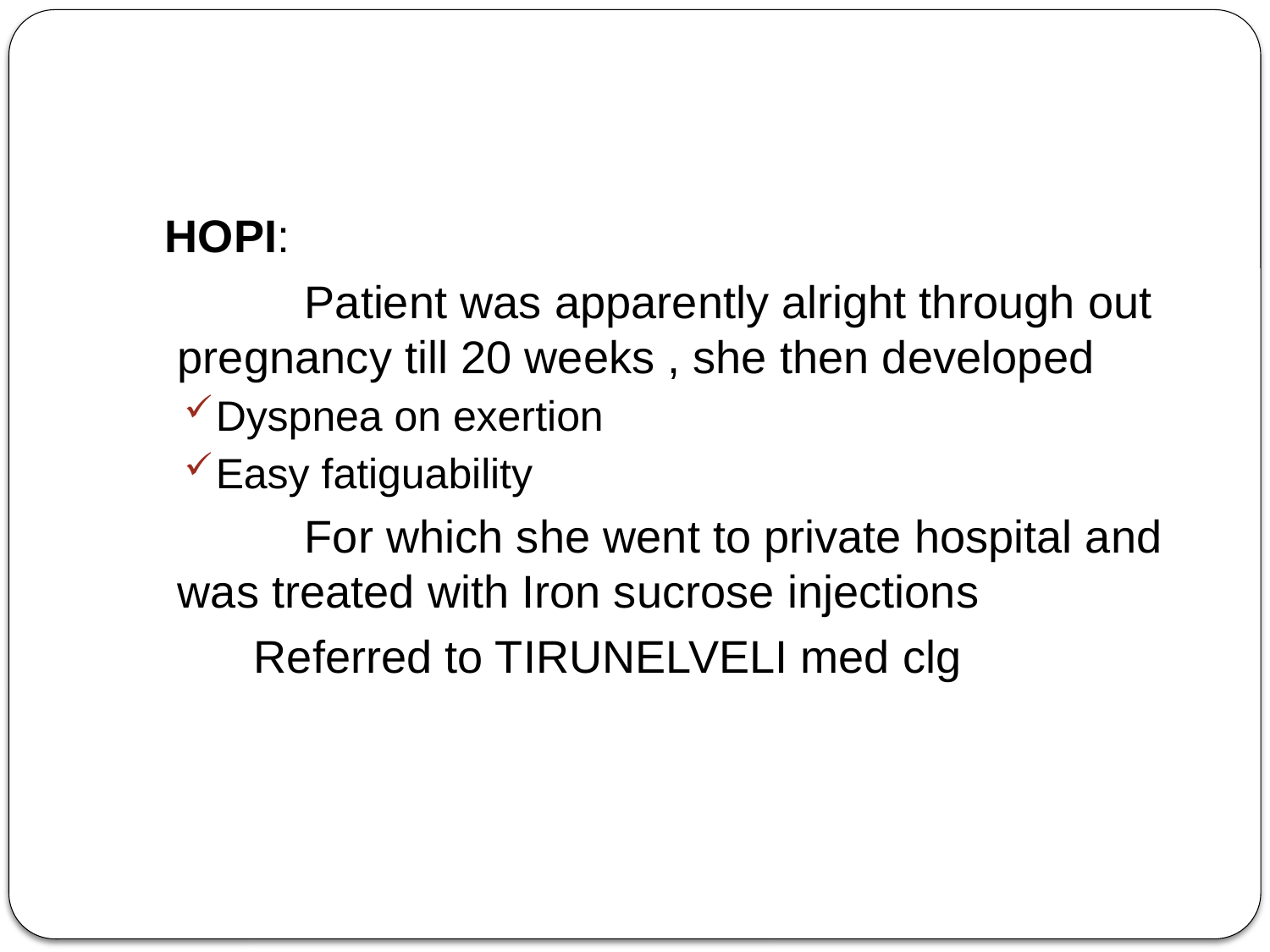

#
  HOPI:
             Patient was apparently alright through out pregnancy till 20 weeks , she then developed
Dyspnea on exertion
Easy fatiguability
             For which she went to private hospital and was treated with Iron sucrose injections
         Referred to TIRUNELVELI med clg